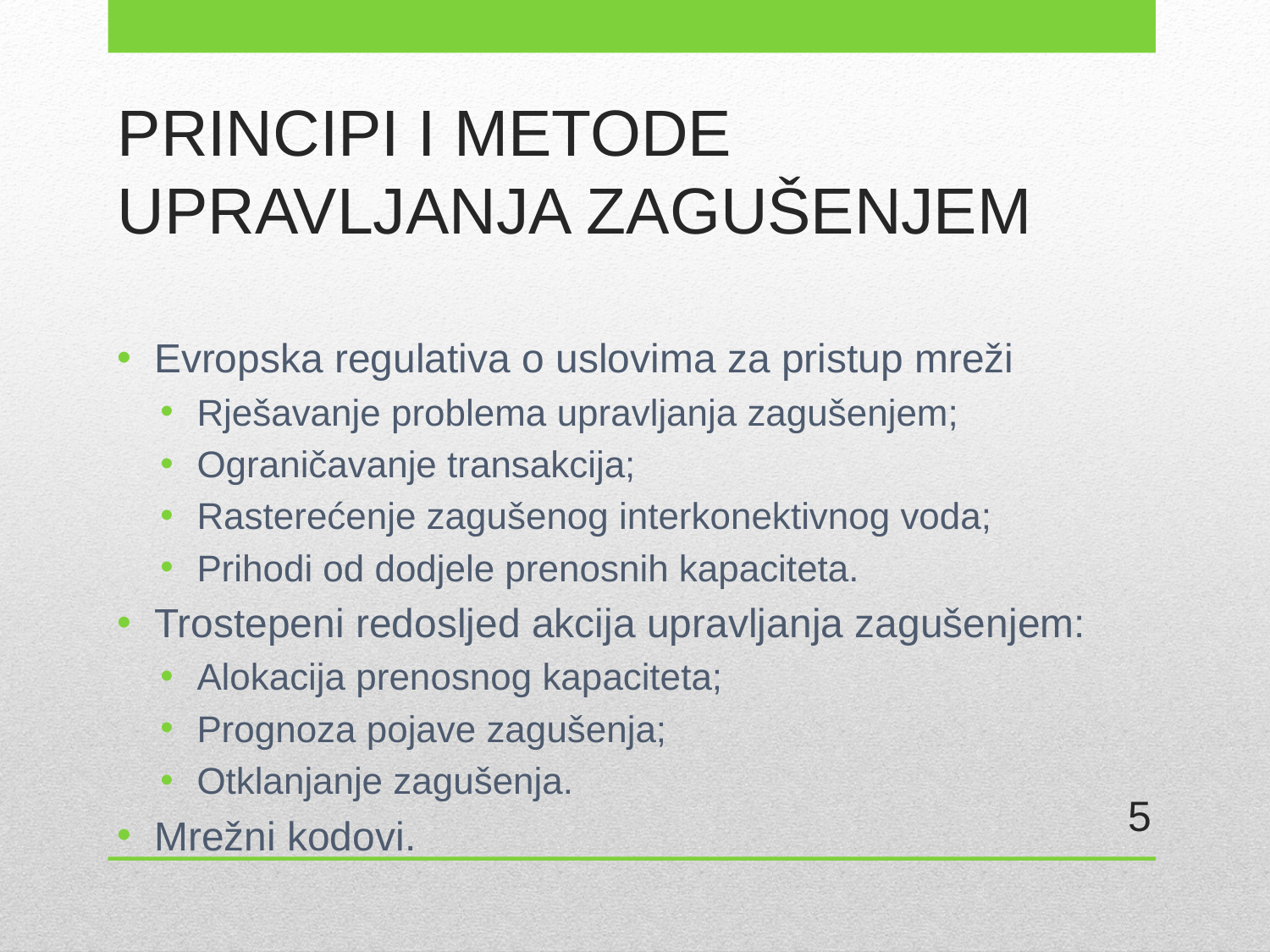

# PRINCIPI I METODE UPRAVLJANJA ZAGUŠENJEM
Evropska regulativa o uslovima za pristup mreži
Rješavanje problema upravljanja zagušenjem;
Ograničavanje transakcija;
Rasterećenje zagušenog interkonektivnog voda;
Prihodi od dodjele prenosnih kapaciteta.
Trostepeni redosljed akcija upravljanja zagušenjem:
Alokacija prenosnog kapaciteta;
Prognoza pojave zagušenja;
Otklanjanje zagušenja.
Mrežni kodovi.

5